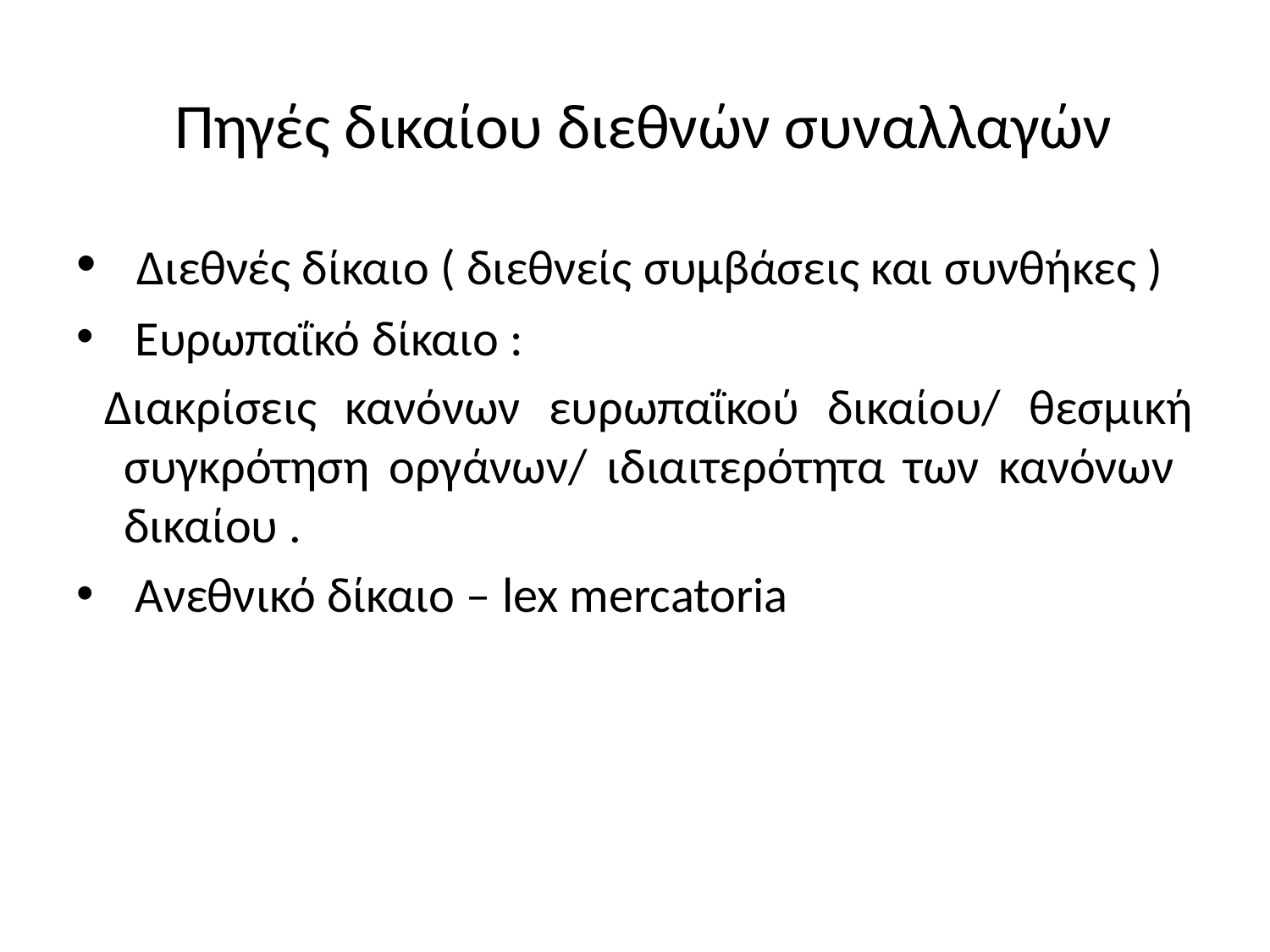

# Πηγές δικαίου διεθνών συναλλαγών
 Διεθνές δίκαιο ( διεθνείς συμβάσεις και συνθήκες )
 Eυρωπαΐκό δίκαιο :
 Διακρίσεις κανόνων ευρωπαΐκού δικαίου/ θεσμική συγκρότηση οργάνων/ ιδιαιτερότητα των κανόνων  δικαίου .
 Ανεθνικό δίκαιο – lex mercatoria